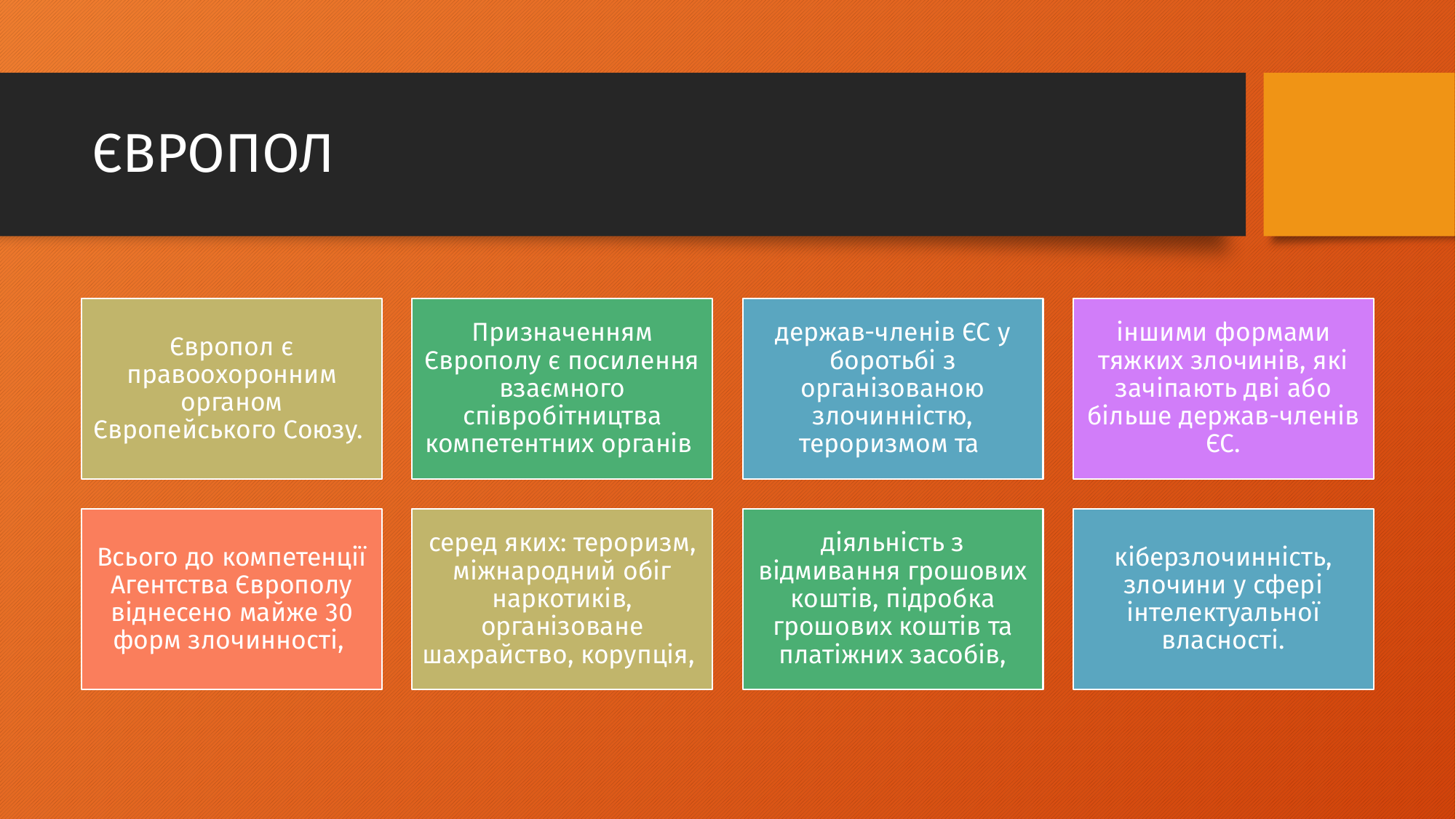

# ЄВРОПОЛ
Європол є правоохоронним органом Європейського Союзу.
Призначенням Європолу є посилення взаємного співробітництва компетентних органів
держав-членів ЄС у боротьбі з організованою злочинністю, тероризмом та
іншими формами тяжких злочинів, які зачіпають дві або більше держав-членів ЄС.
Всього до компетенції Агентства Європолу віднесено майже 30 форм злочинності,
серед яких: тероризм, міжнародний обіг наркотиків, організоване шахрайство, корупція,
діяльність з відмивання грошових коштів, підробка грошових коштів та платіжних засобів,
кіберзлочинність, злочини у сфері інтелектуальної власності.